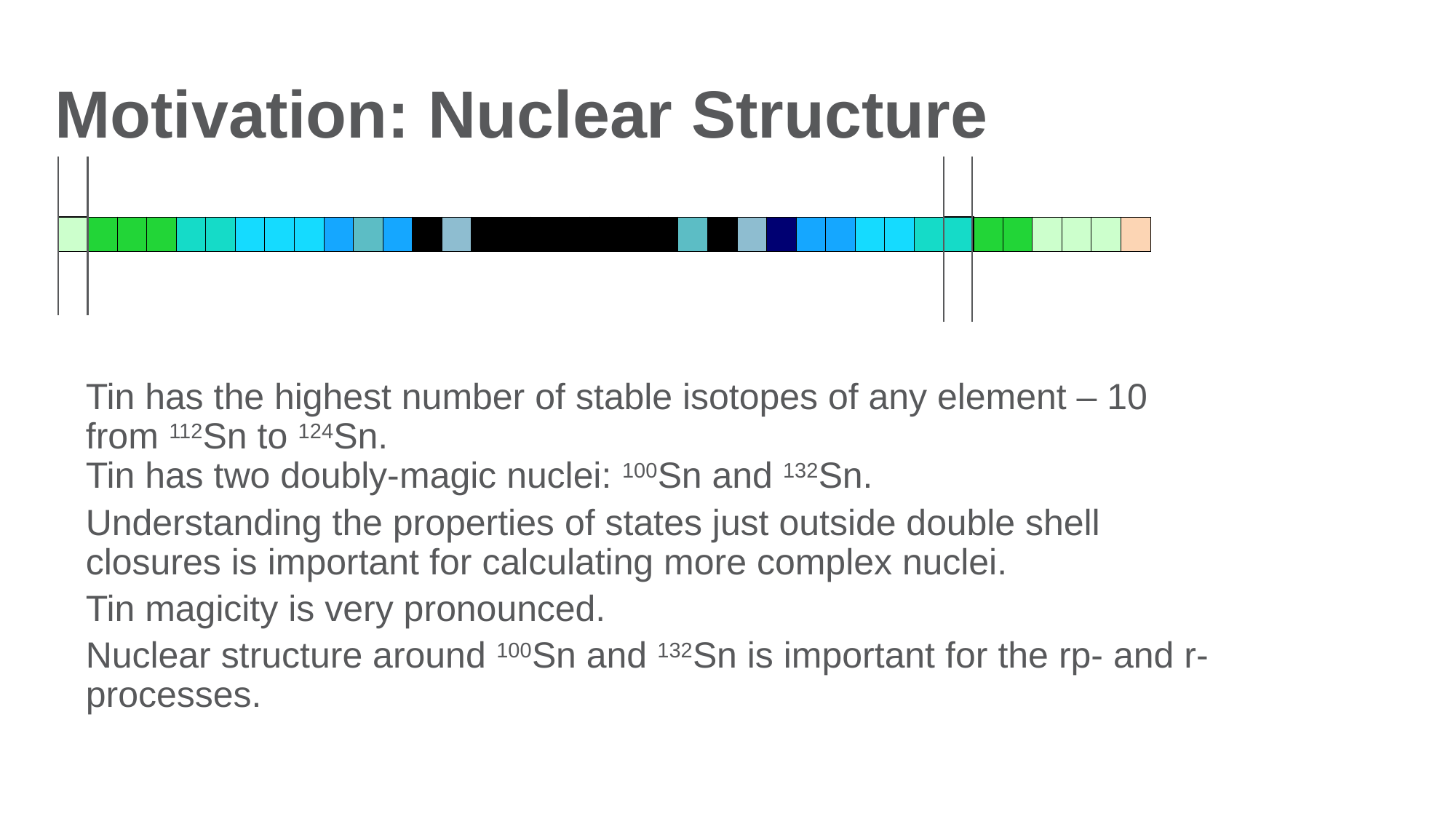

# Motivation: Nuclear Structure
|  |  |  |  |  |  |  |  |  |  |  |  |  |  |  |  |  |  |  |  |  |  |  |  |  |  |  |  |  |  |  |  |  |  |  |  |  |  |  |
| --- | --- | --- | --- | --- | --- | --- | --- | --- | --- | --- | --- | --- | --- | --- | --- | --- | --- | --- | --- | --- | --- | --- | --- | --- | --- | --- | --- | --- | --- | --- | --- | --- | --- | --- | --- | --- | --- | --- |
|  |  |  |  |  |  |  |  |  |  |  |  |  |  |  |  |  |  |  |  |  |  |  |  |  |  |  |  |  |  |  |  |  |  |  |  |  |  |  |
|  |  |  |  |  |  |  |  |  |  |  |  |  |  |  |  |  |  |  |  |  |  |  |  |  |  |  |  |  |  |  |  |  |  |  |  |  |  |  |
Tin has the highest number of stable isotopes of any element – 10 from 112Sn to 124Sn.
Tin has two doubly-magic nuclei: 100Sn and 132Sn.
Understanding the properties of states just outside double shell closures is important for calculating more complex nuclei.
Tin magicity is very pronounced.
Nuclear structure around 100Sn and 132Sn is important for the rp- and r-processes.